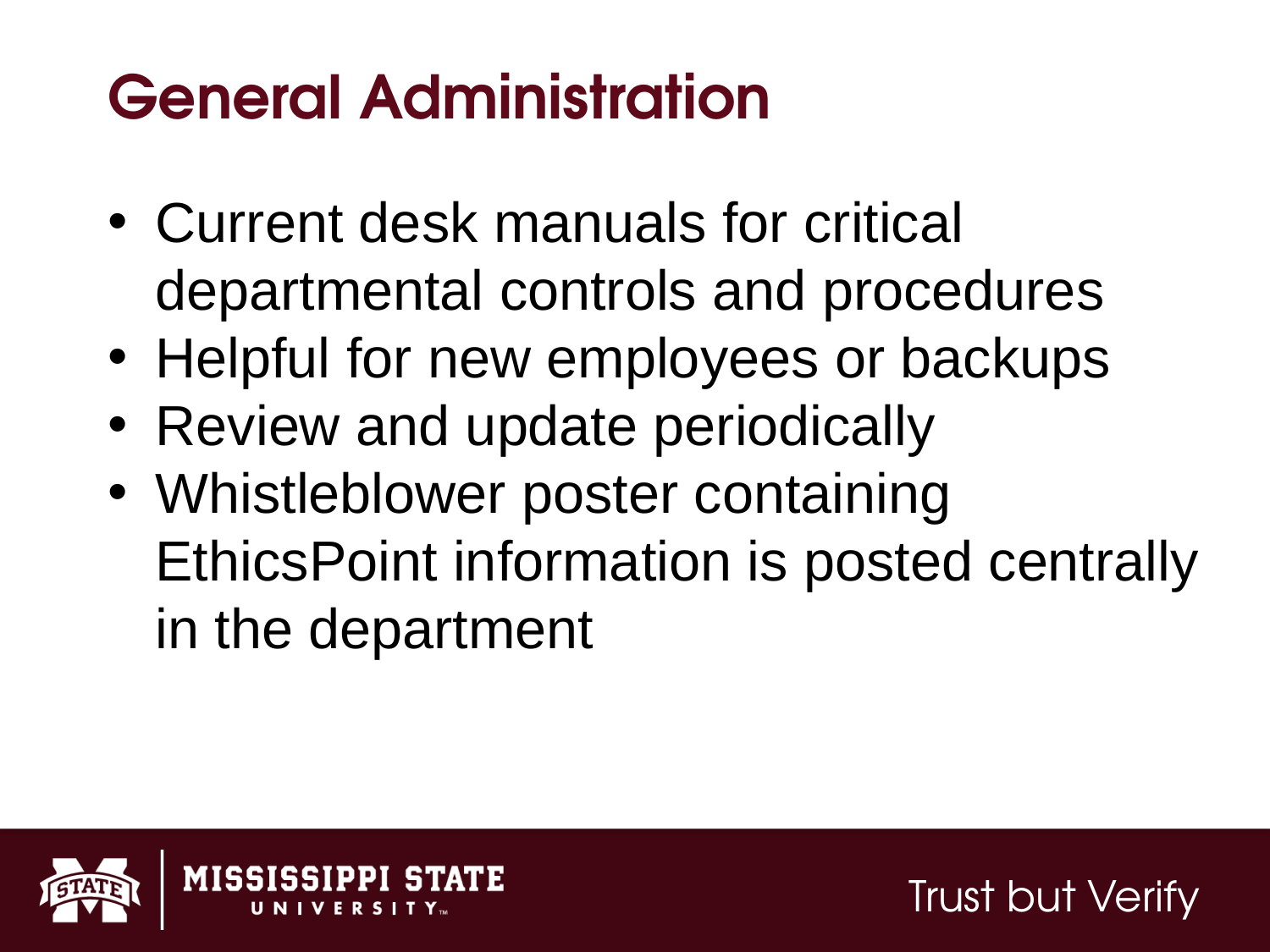

# General Administration
Current desk manuals for critical departmental controls and procedures
Helpful for new employees or backups
Review and update periodically
Whistleblower poster containing EthicsPoint information is posted centrally in the department